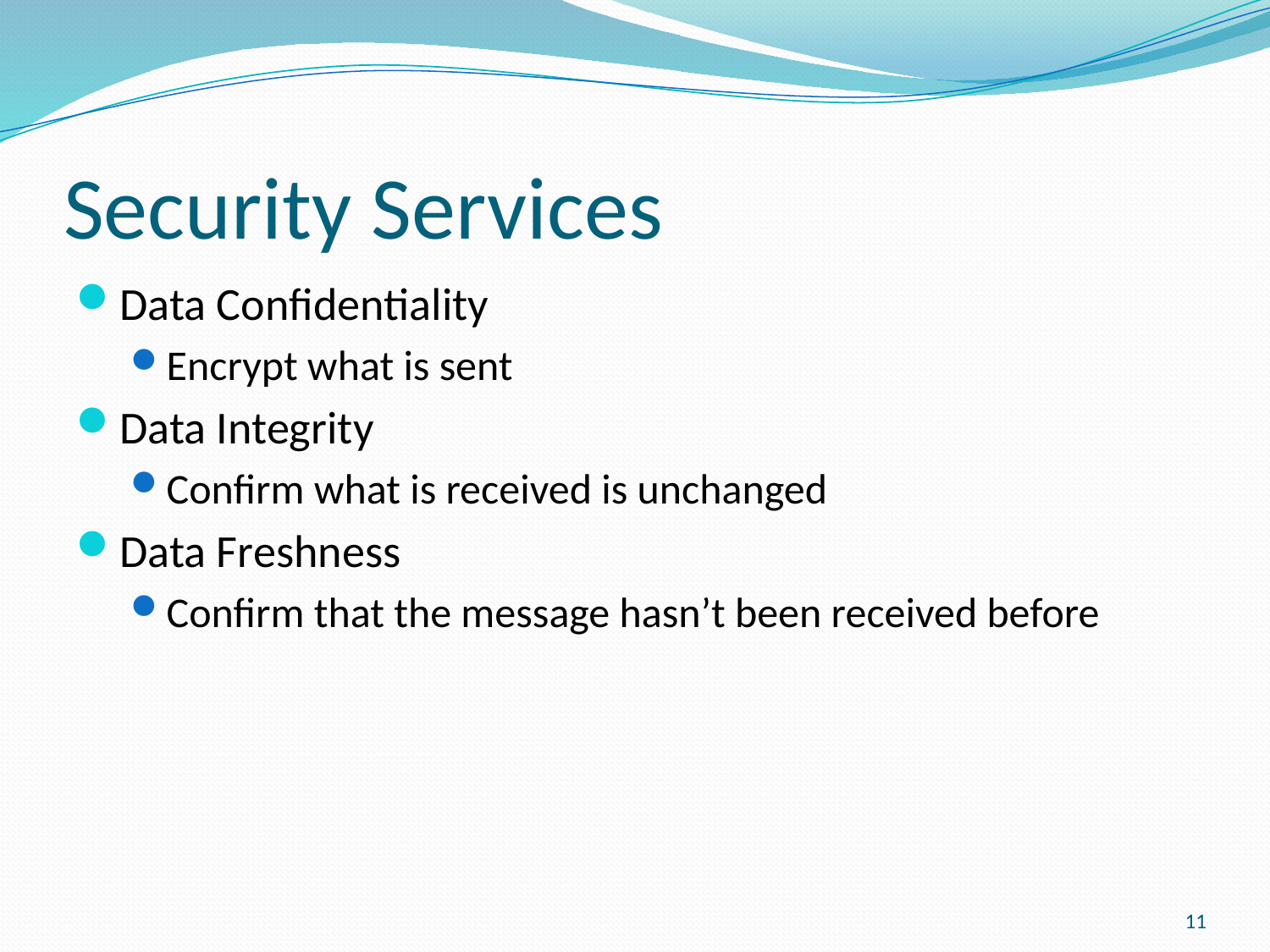

# Security Services
Data Confidentiality
Encrypt what is sent
Data Integrity
Confirm what is received is unchanged
Data Freshness
Confirm that the message hasn’t been received before

11